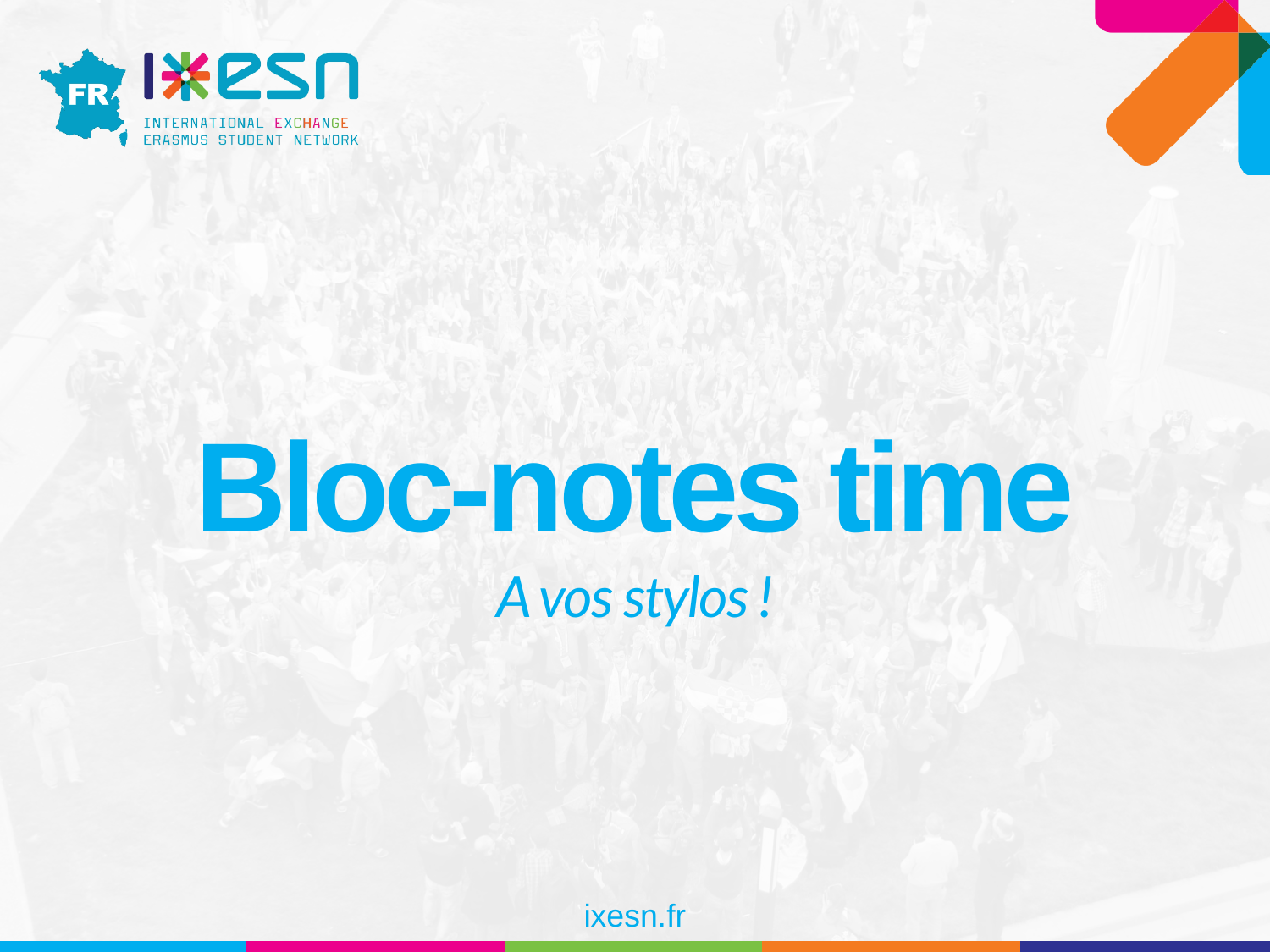

# Bloc-notes time
A vos stylos !